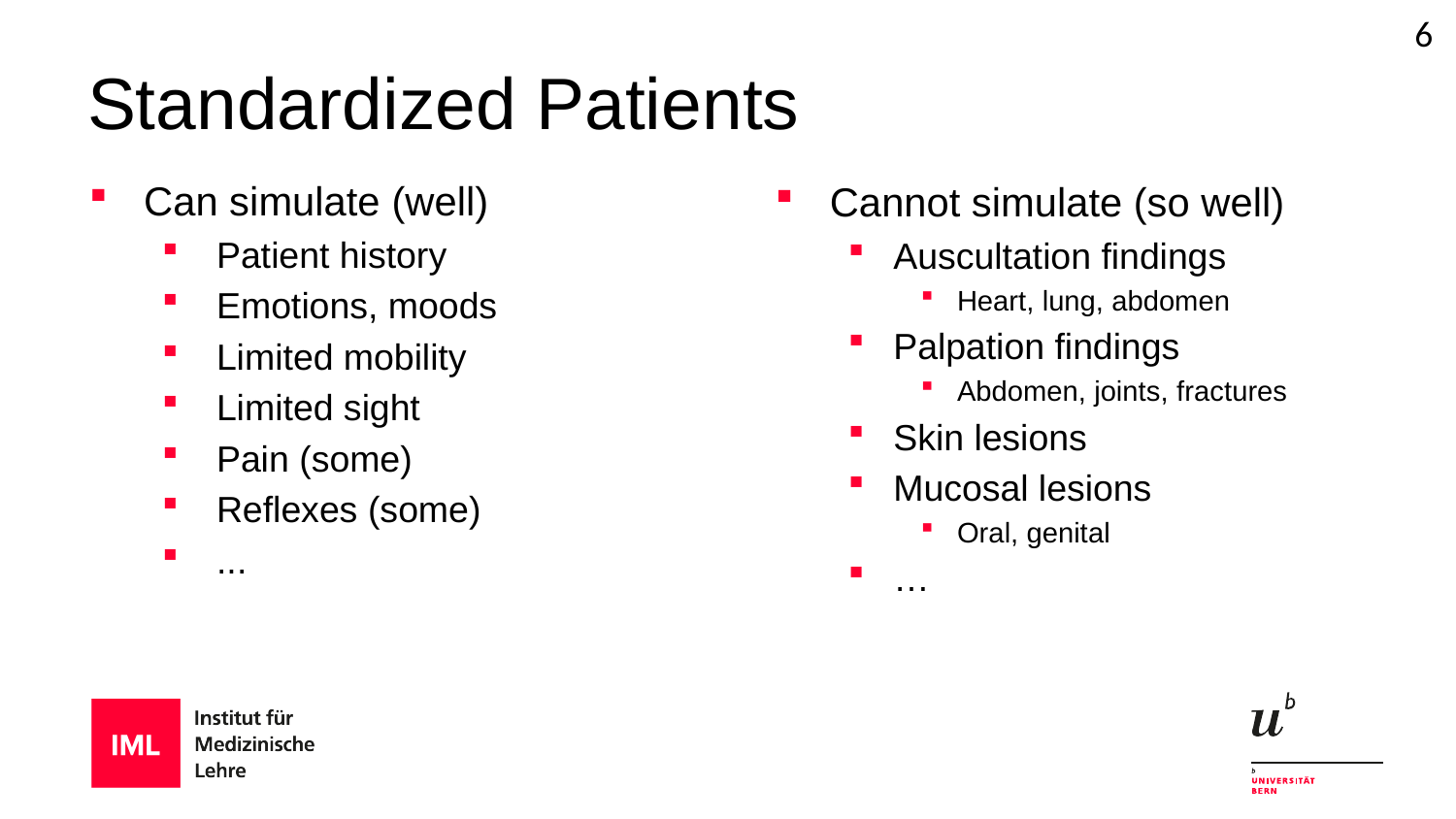

# Standardized Patients
Can simulate (well)
Patient history
Emotions, moods
Limited mobility
Limited sight
Pain (some)
Reflexes (some)
...

Cannot simulate (so well)
Auscultation findings
Heart, lung, abdomen
Palpation findings
Abdomen, joints, fractures
Skin lesions
Mucosal lesions
Oral, genital
…